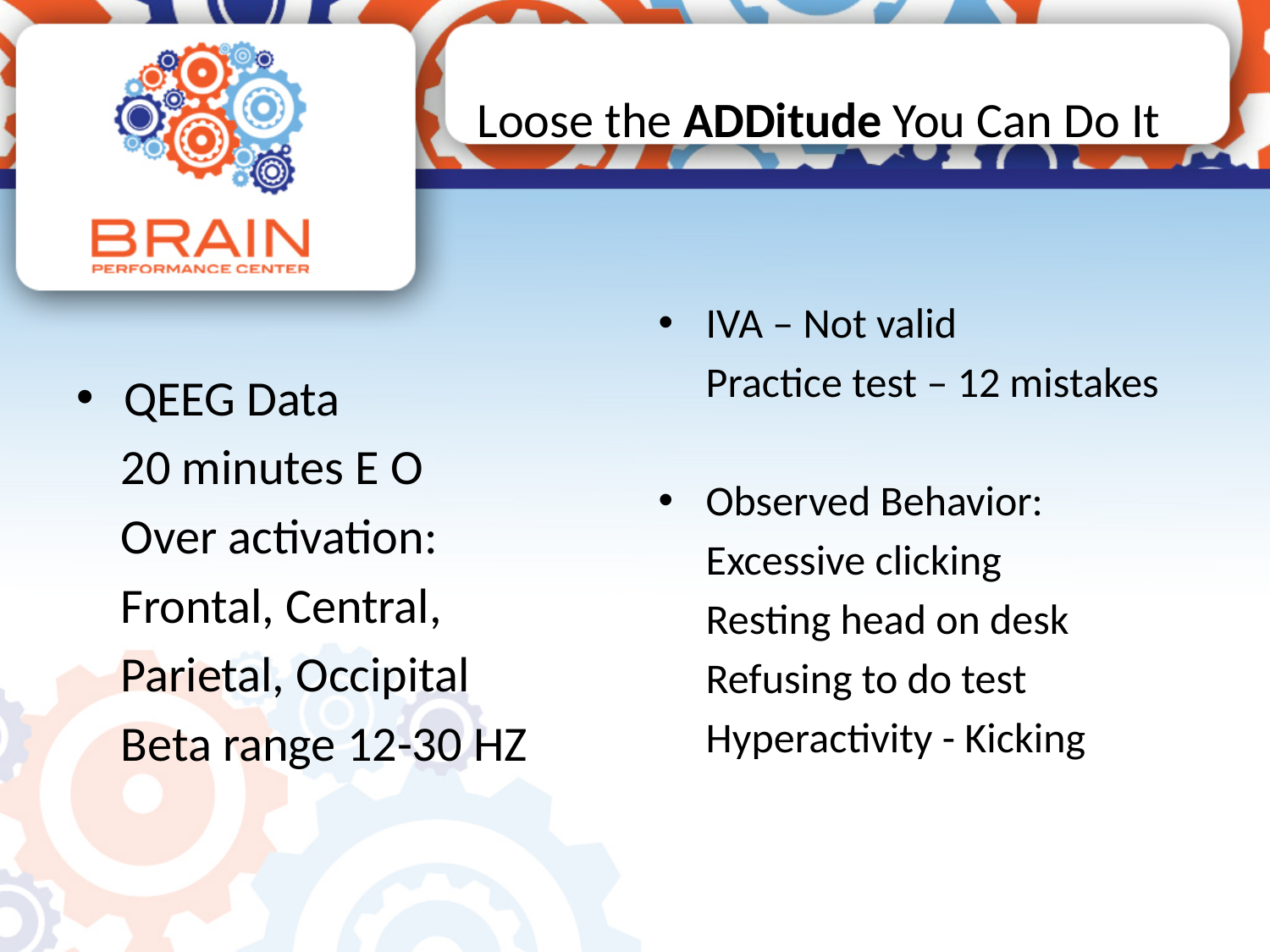

# Loose the ADDitude You Can Do It

QEEG Data
    20 minutes E O
    Over activation:
    Frontal, Central,
    Parietal, Occipital
    Beta range 12-30 HZ

IVA – Not valid
     Practice test – 12 mistakes

Observed Behavior:
     Excessive clicking
     Resting head on desk
     Refusing to do test
     Hyperactivity - Kicking